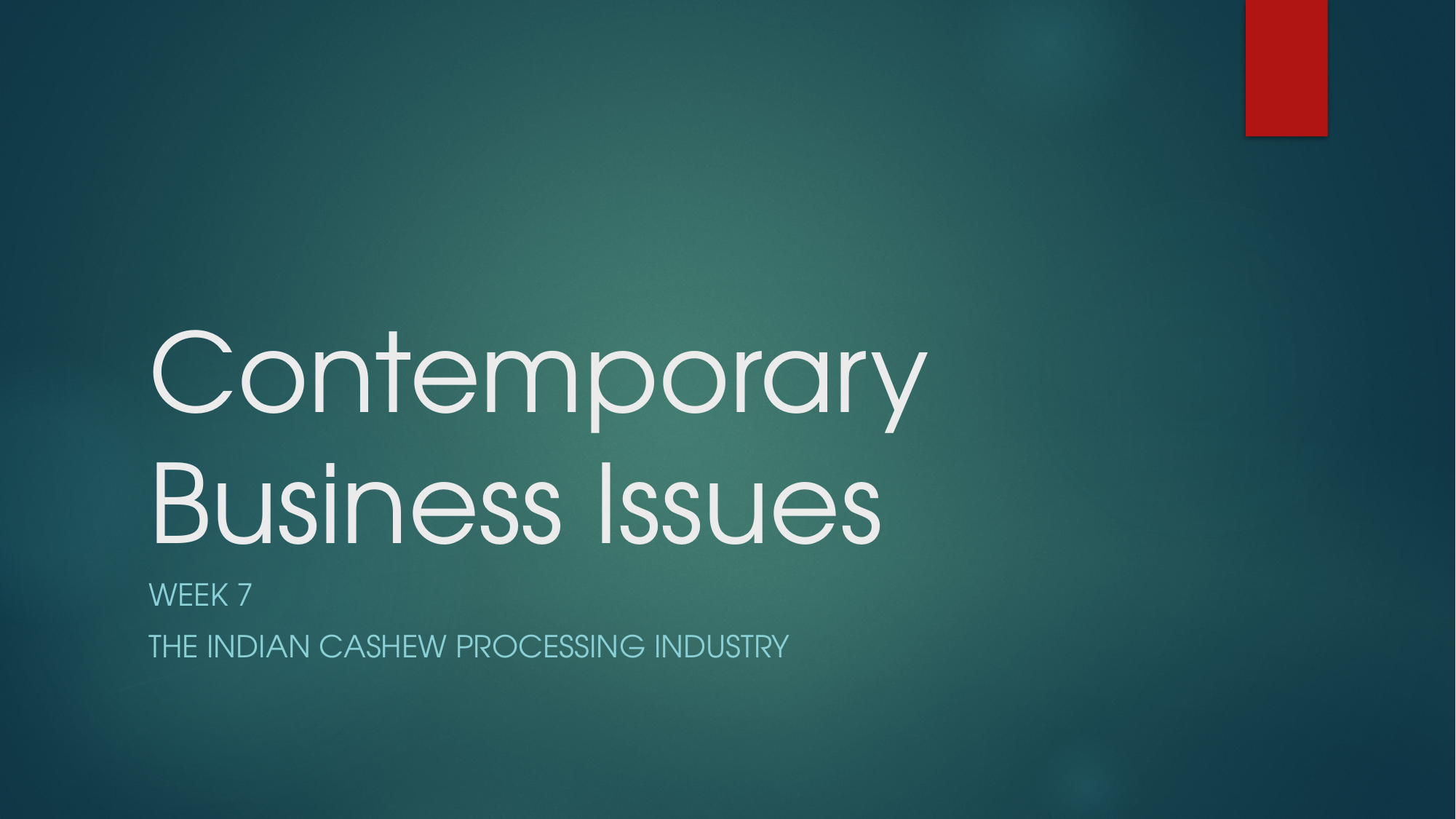

# Contemporary Business Issues
Week 7
The Indian cashew processing industry